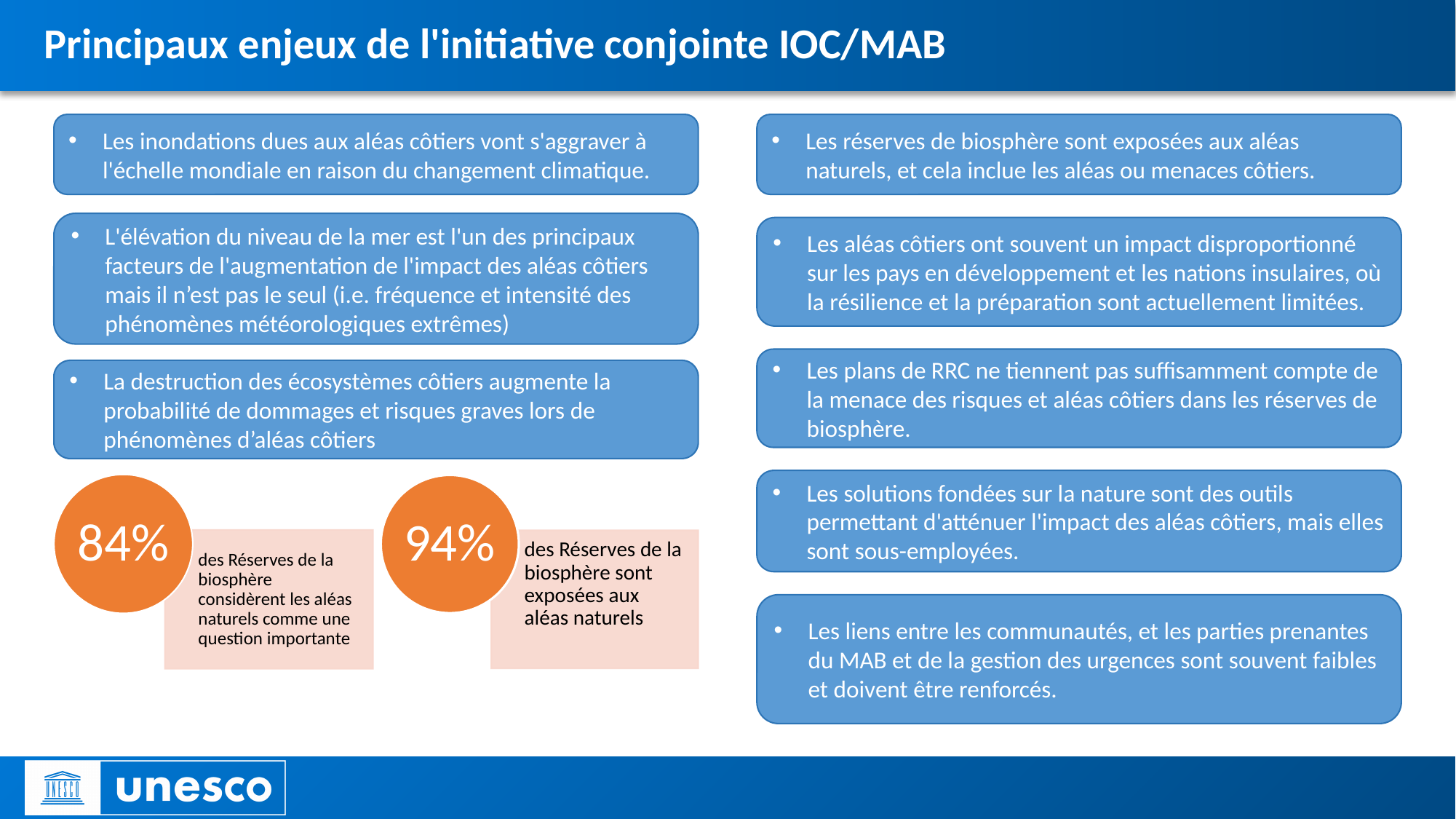

Principaux enjeux de l'initiative conjointe IOC/MAB
Les réserves de biosphère sont exposées aux aléas naturels, et cela inclue les aléas ou menaces côtiers.
Les inondations dues aux aléas côtiers vont s'aggraver à l'échelle mondiale en raison du changement climatique.
L'élévation du niveau de la mer est l'un des principaux facteurs de l'augmentation de l'impact des aléas côtiers mais il n’est pas le seul (i.e. fréquence et intensité des phénomènes météorologiques extrêmes)
Les aléas côtiers ont souvent un impact disproportionné sur les pays en développement et les nations insulaires, où la résilience et la préparation sont actuellement limitées.
Les plans de RRC ne tiennent pas suffisamment compte de la menace des risques et aléas côtiers dans les réserves de biosphère.
La destruction des écosystèmes côtiers augmente la probabilité de dommages et risques graves lors de phénomènes d’aléas côtiers
Les solutions fondées sur la nature sont des outils permettant d'atténuer l'impact des aléas côtiers, mais elles sont sous-employées.
des Réserves de la biosphère considèrent les aléas naturels comme une question importante
84%
des Réserves de la biosphère sont exposées aux aléas naturels

94%
Les liens entre les communautés, et les parties prenantes du MAB et de la gestion des urgences sont souvent faibles et doivent être renforcés.